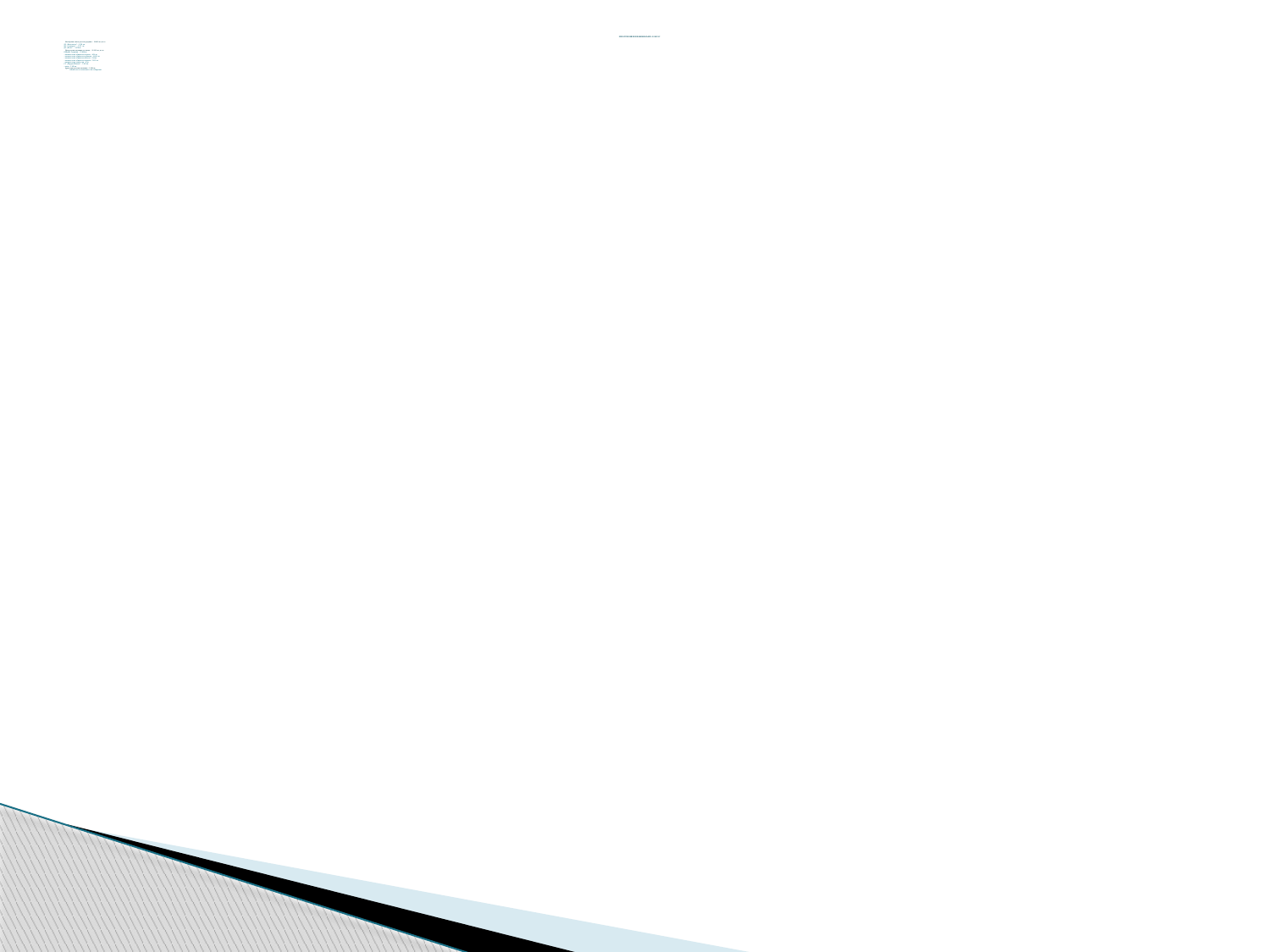

Просрочени вземания към 31.12.2019 г.

      Несъбрани такси детски градини –  12 813 лв.,в т.ч.:
ДГ „Патиланчо” – 3 378 лв.
ДГ „Славянка” –  5 957 лв.
ДГ „Полет” – 3 478 лв.
      Просрочени вземания от наеми –  31 213 лв., в т.ч.:
Община Тутракан – 25 828 лв.
   - наематели на общински терени  – 458 лв.
   - наематели на общински жилища – 19 611 лв.
   - наематели на общински обекти – 534 лв.
   - наематели на общински гаражи – 5 225 лв.
   - наематели на концесии – 0 лв.
СУ „Йордан Йовков” – 5 385 лв.
   - наем – 5 385 лв.
      Други просрочени вземания – 3 628 лв.
               - банки в несъстоятелност /несъбираеми/
#